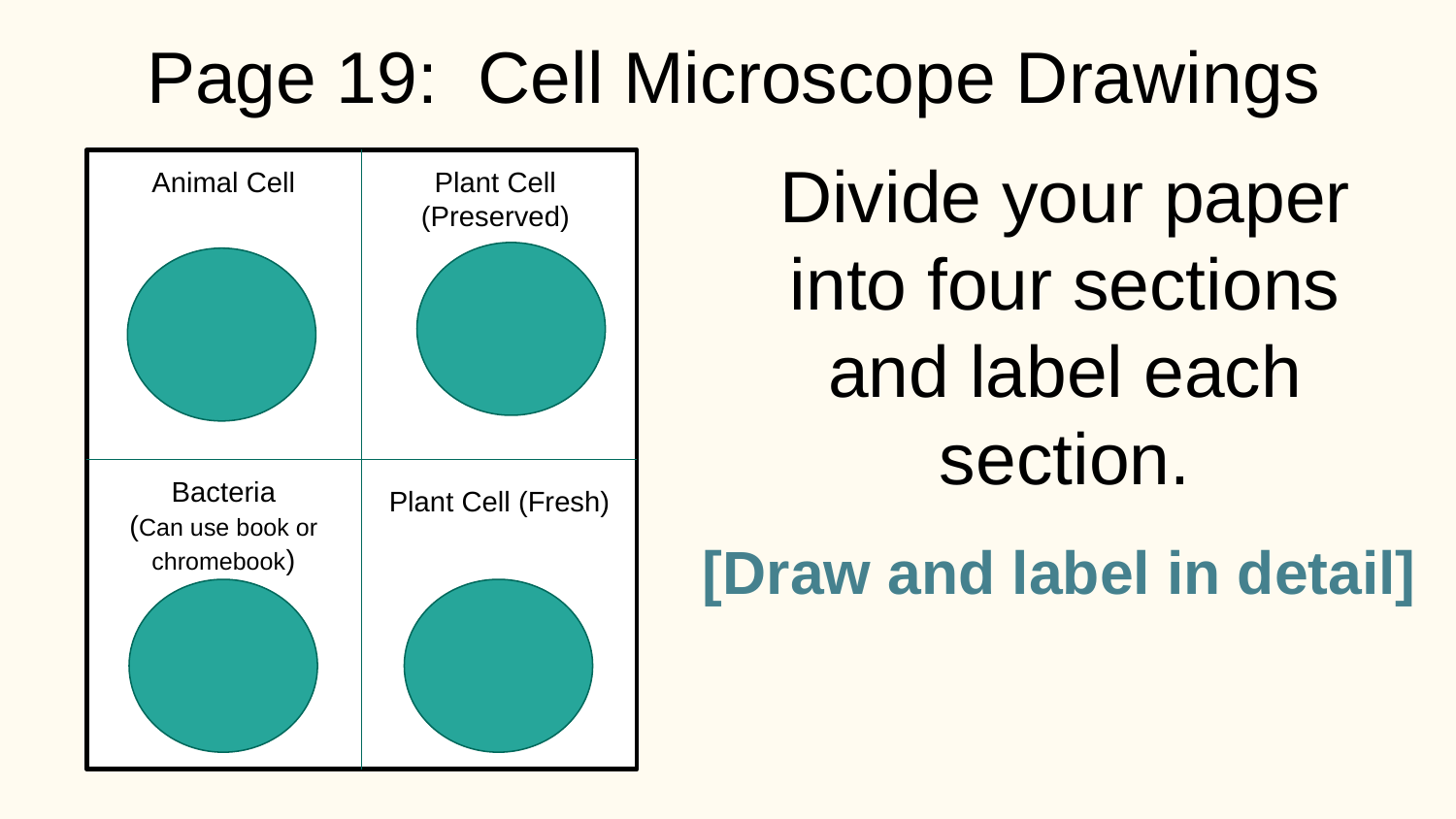

Page 19:  Cell Microscope Drawings
Divide your paper into four sections and label each section.

Animal Cell
Plant Cell
(Preserved)

Bacteria
(Can use book or chromebook)
Plant Cell (Fresh)
[Draw and label in detail]